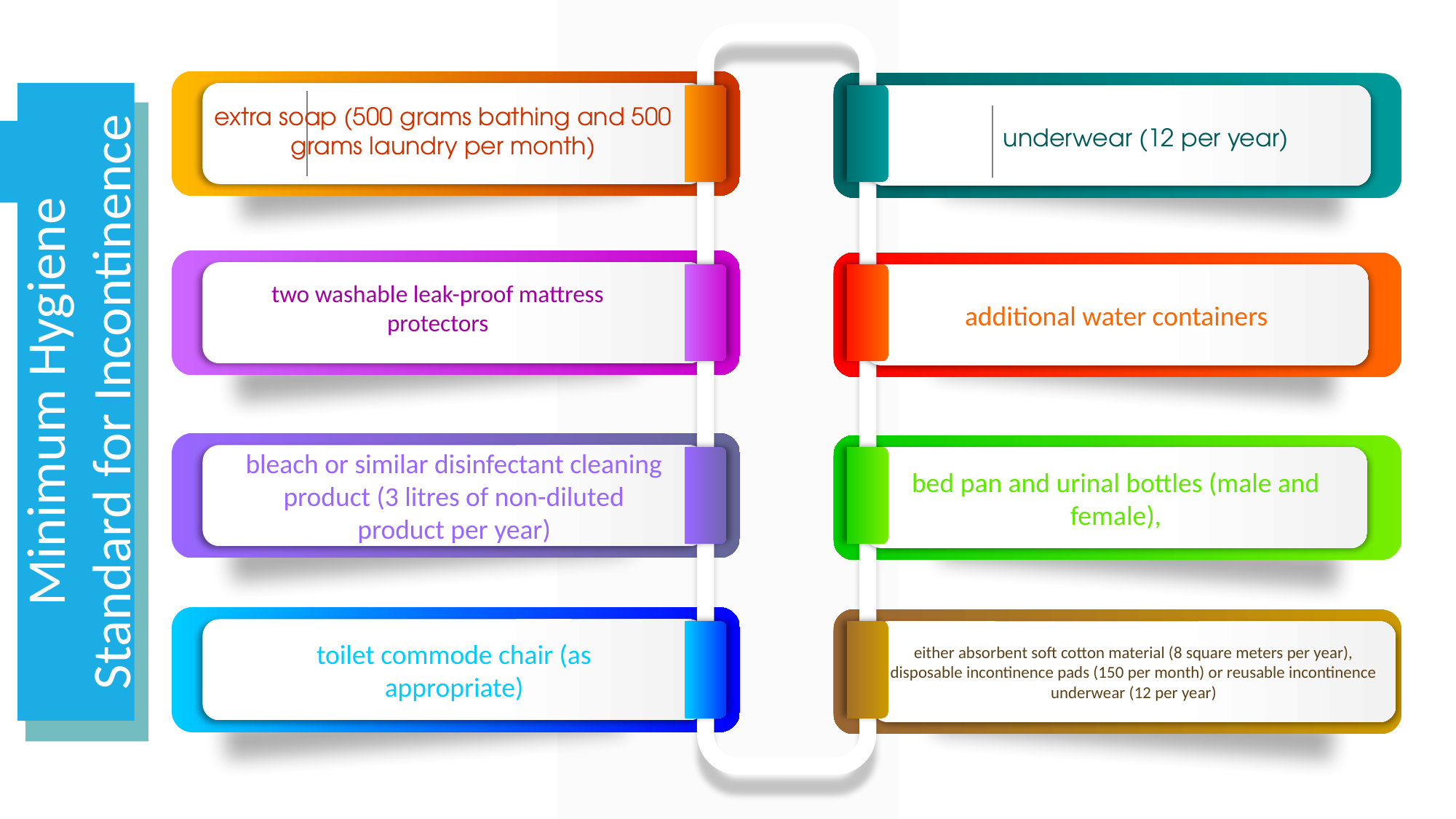

Minimum Hygiene Standard for Incontinence

extra soap (500 grams bathing and 500 grams laundry per month)

underwear (12 per year)

two washable leak-proof mattress protectors
additional water containers

bleach or similar disinfectant cleaning product (3 litres of non-diluted
product per year)
bed pan and urinal bottles (male and female),

toilet commode chair (as
appropriate)
either absorbent soft cotton material (8 square meters per year), disposable incontinence pads (150 per month) or reusable incontinence underwear (12 per year)